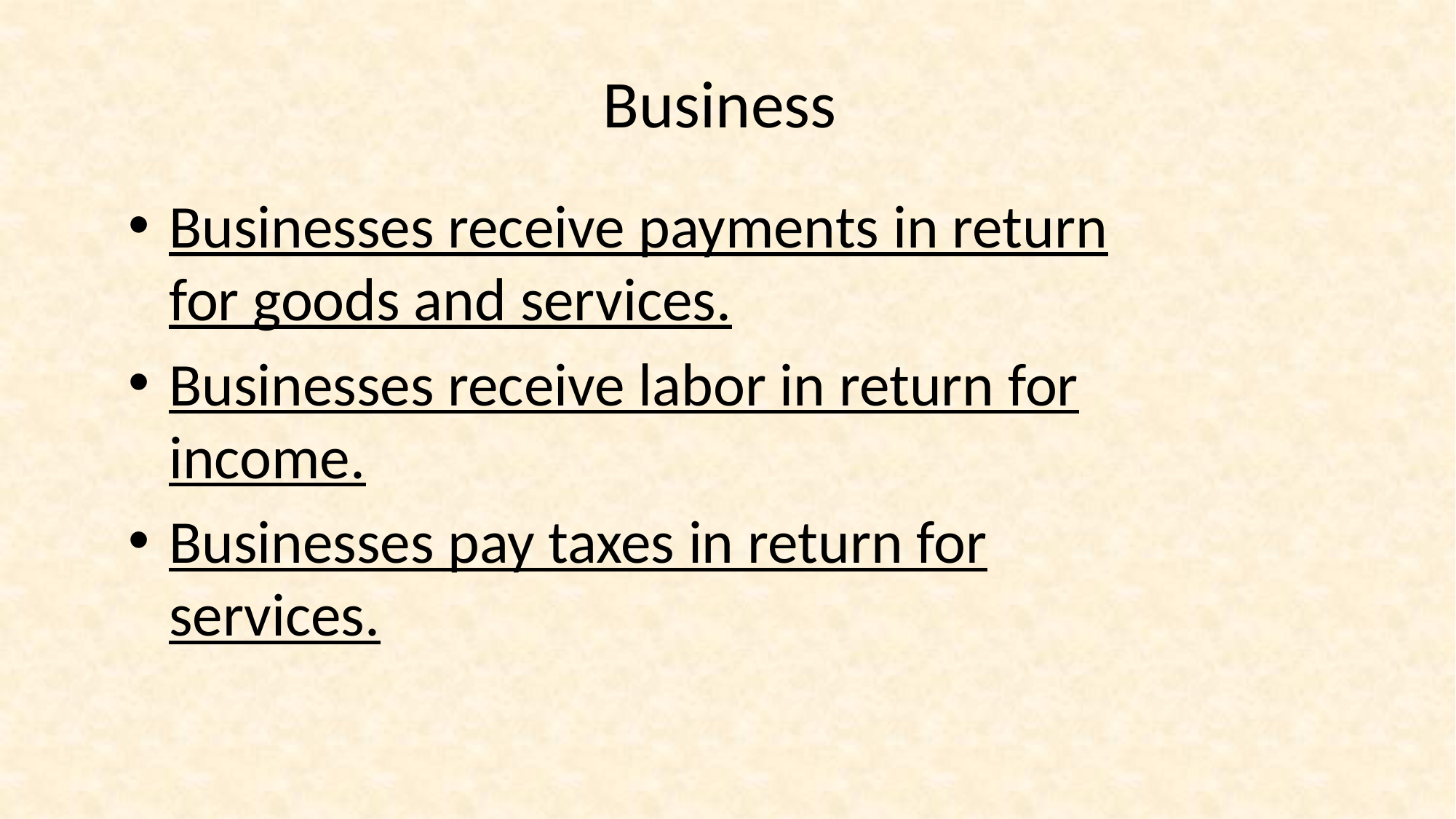

# Business
Businesses receive payments in return for goods and services.
Businesses receive labor in return for income.
Businesses pay taxes in return for services.